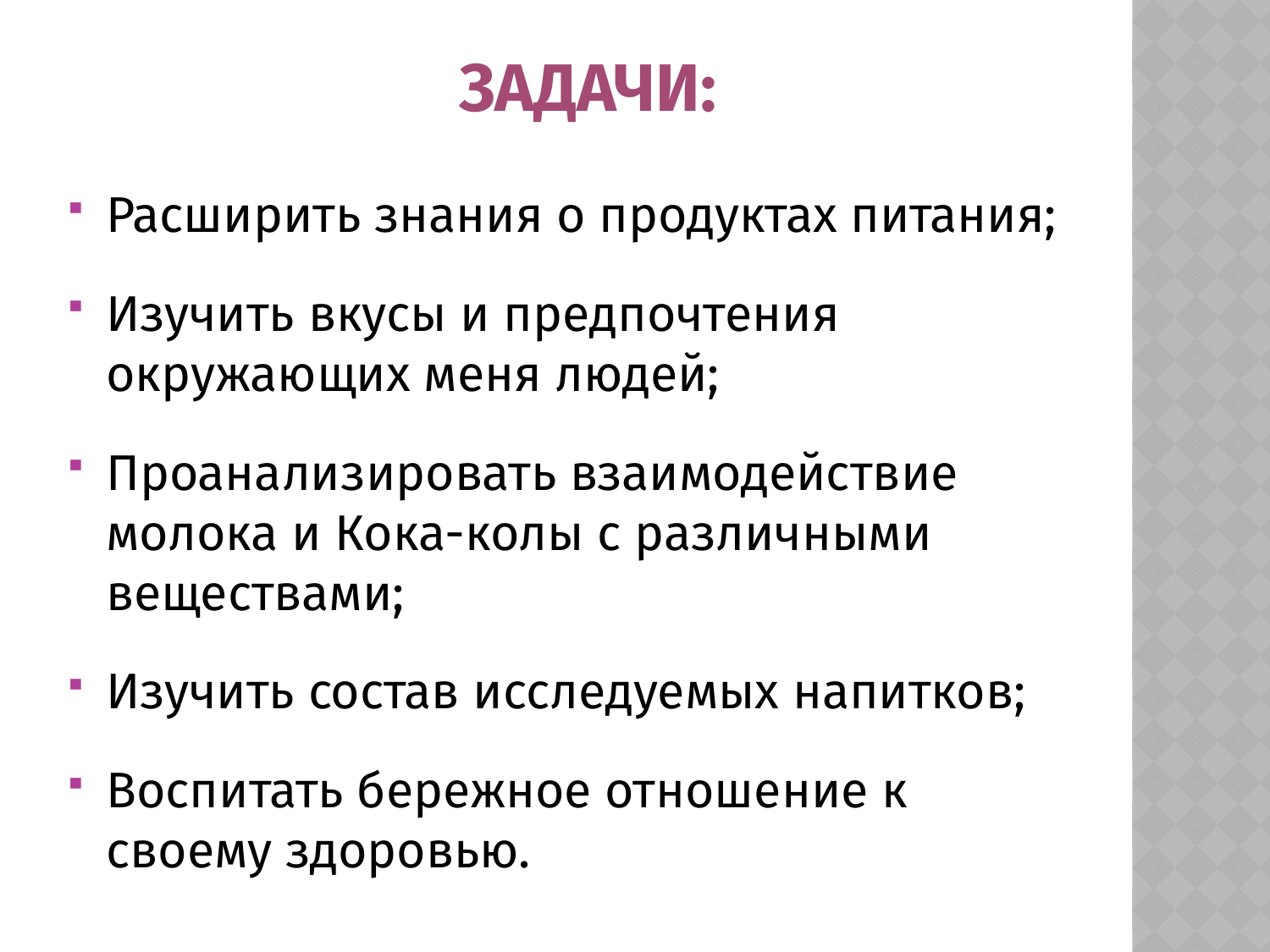

# Задачи:
Расширить знания о продуктах питания;

Изучить вкусы и предпочтения окружающих меня людей;

Проанализировать взаимодействие молока и Кока-колы с различными веществами;

Изучить состав исследуемых напитков;

Воспитать бережное отношение к своему здоровью.